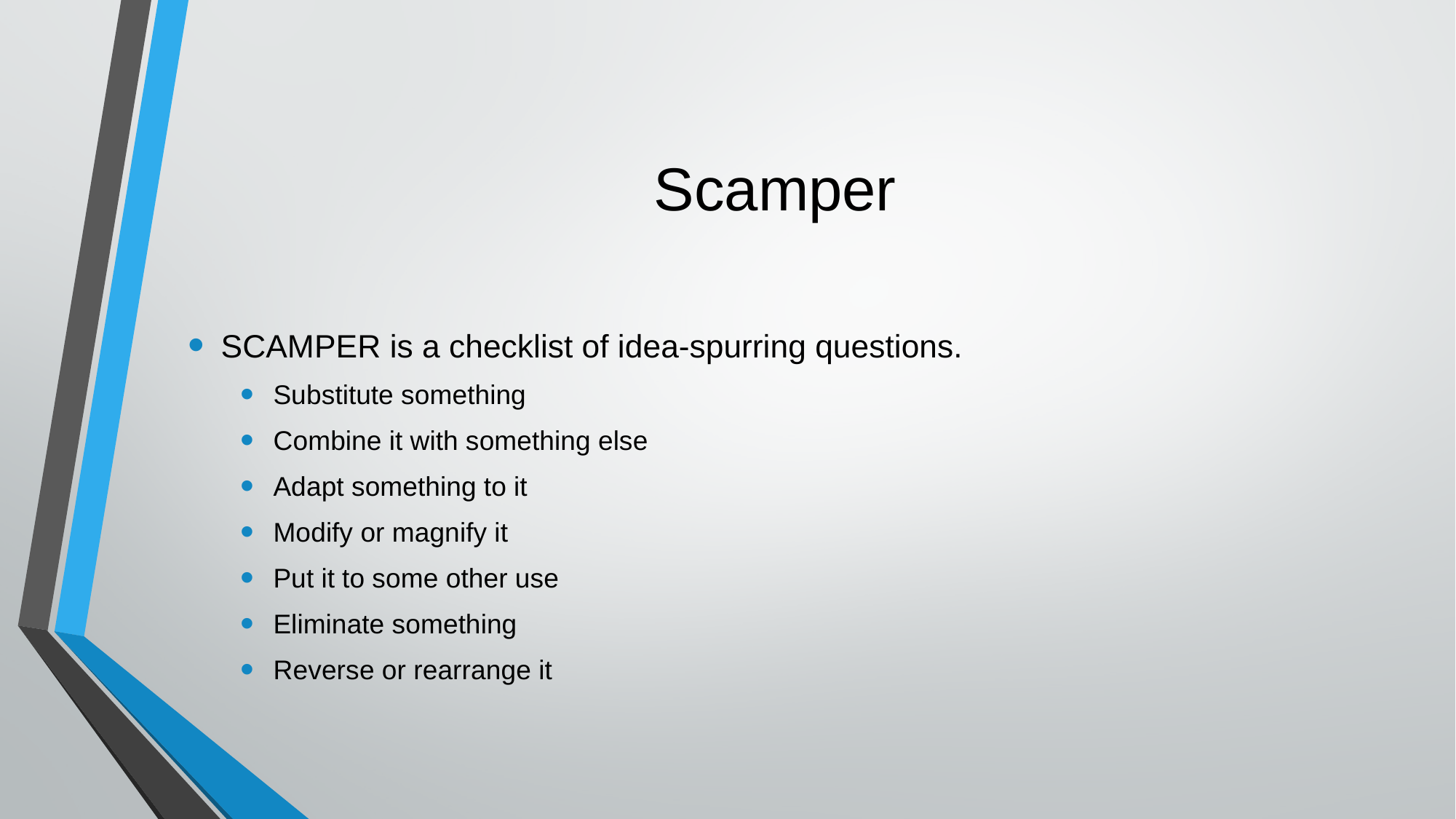

# Scamper
SCAMPER is a checklist of idea-spurring questions.
Substitute something
Combine it with something else
Adapt something to it
Modify or magnify it
Put it to some other use
Eliminate something
Reverse or rearrange it